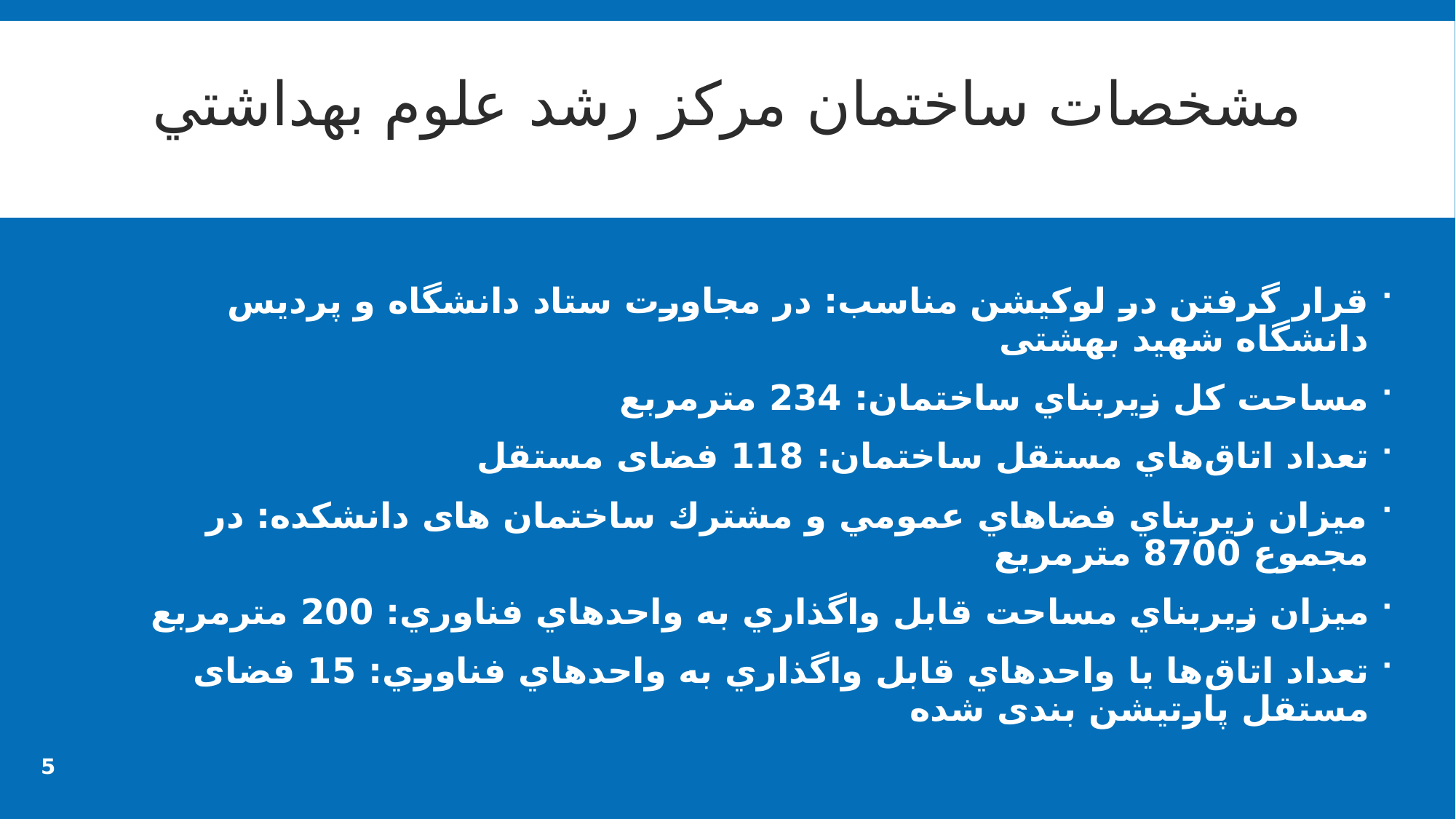

# مشخصات ساختمان مرکز رشد علوم بهداشتي
قرار گرفتن در لوکیشن مناسب: در مجاورت ستاد دانشگاه و پردیس دانشگاه شهید بهشتی
مساحت كل زيربناي ساختمان: 234 مترمربع
تعداد اتاق‌هاي مستقل ساختمان: 118 فضای مستقل
ميزان زيربناي فضاهاي عمومي و مشترك ساختمان های دانشکده: در مجموع 8700 مترمربع
ميزان زيربناي مساحت قابل واگذاري به واحدهاي فناوري: 200 مترمربع
تعداد اتاق‌ها يا واحدهاي قابل واگذاري به واحدهاي فناوري: 15 فضای مستقل پارتیشن بندی شده

5